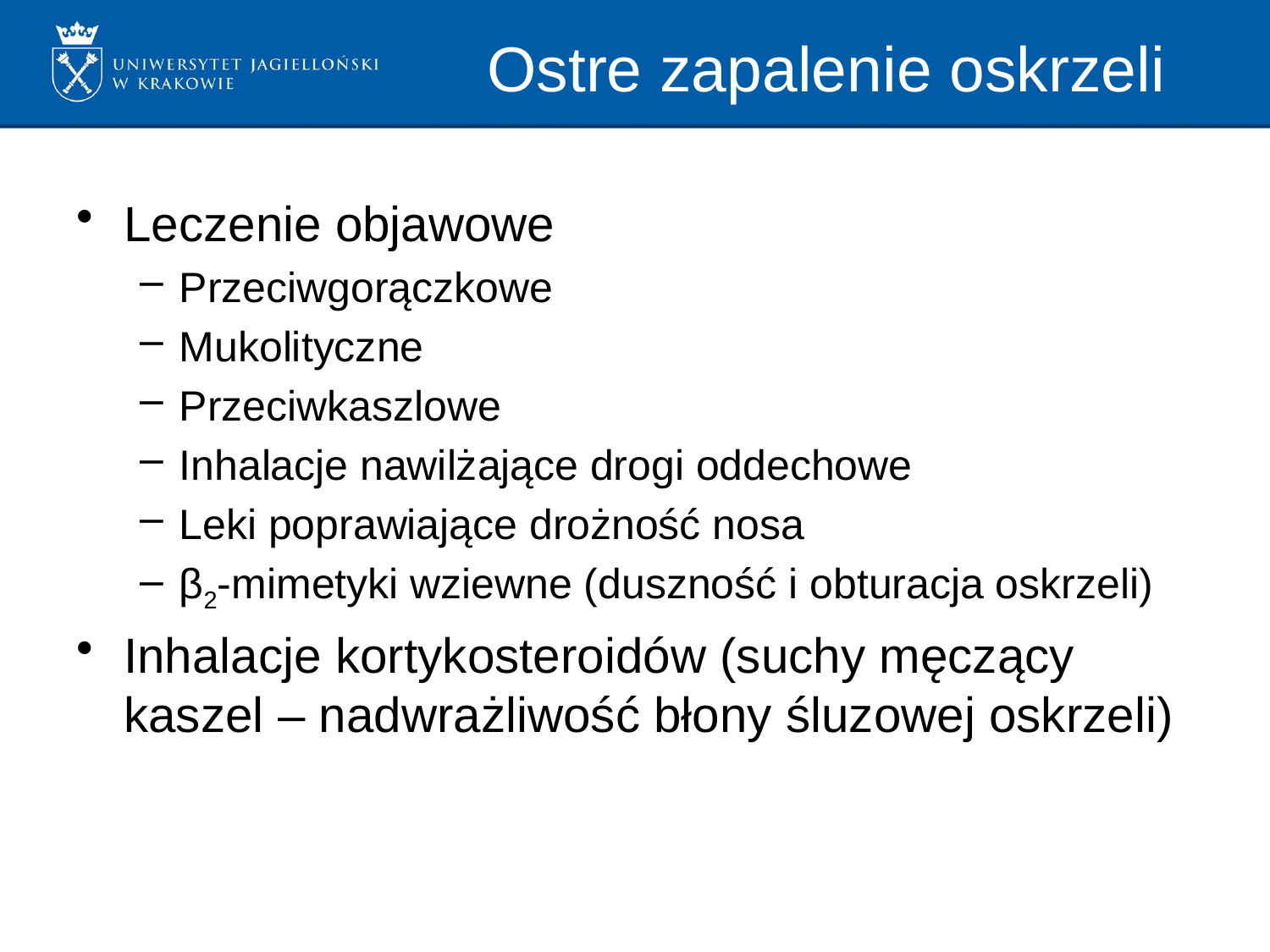

# Ostre zapalenie oskrzeli
Leczenie objawowe
Przeciwgorączkowe
Mukolityczne
Przeciwkaszlowe
Inhalacje nawilżające drogi oddechowe
Leki poprawiające drożność nosa
β2-mimetyki wziewne (duszność i obturacja oskrzeli)
Inhalacje kortykosteroidów (suchy męczący kaszel – nadwrażliwość błony śluzowej oskrzeli)